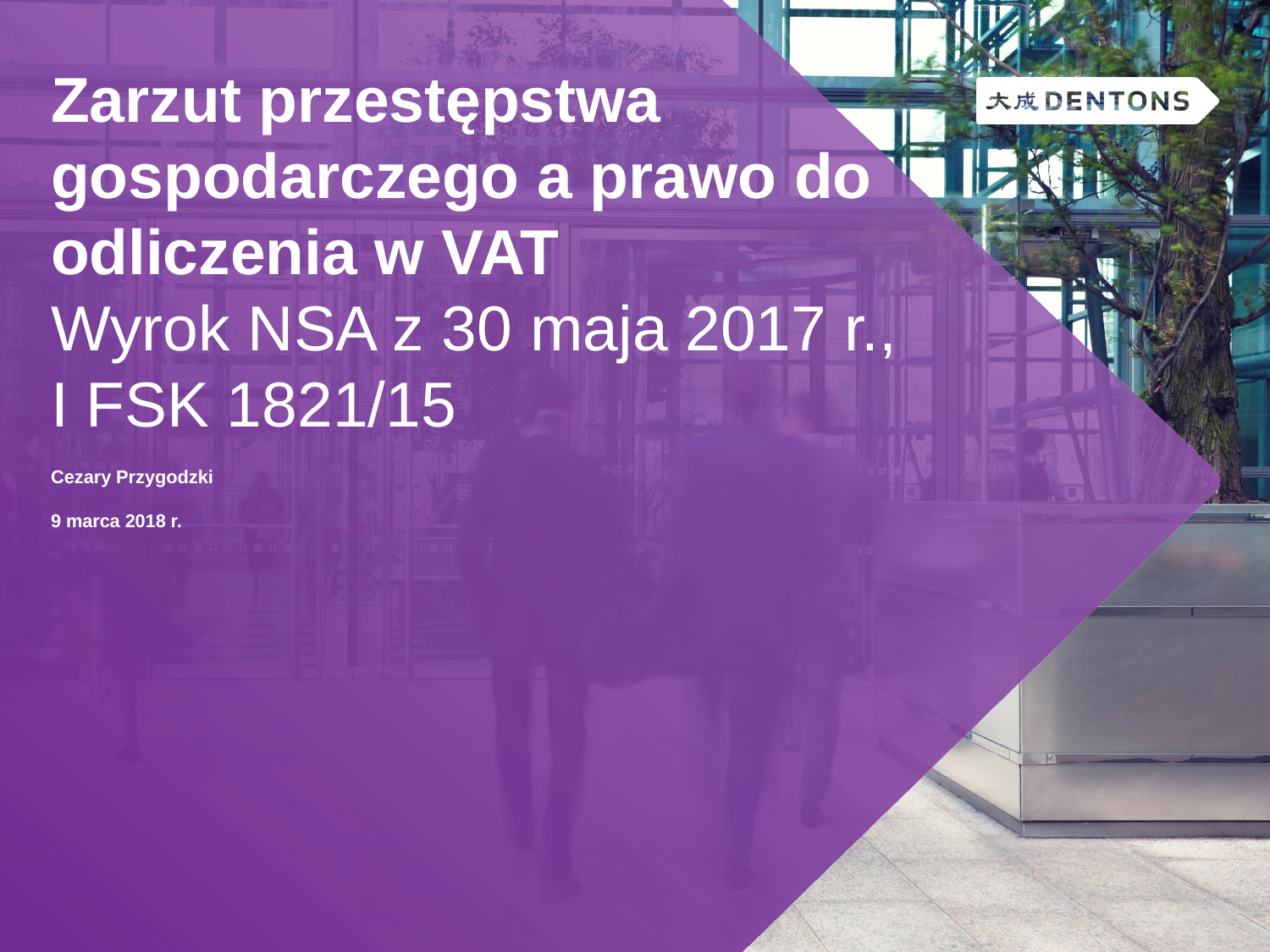

# Zarzut przestępstwa gospodarczego a prawo do odliczenia w VAT Wyrok NSA z 30 maja 2017 r., I FSK 1821/15

Cezary Przygodzki

9 marca 2018 r.